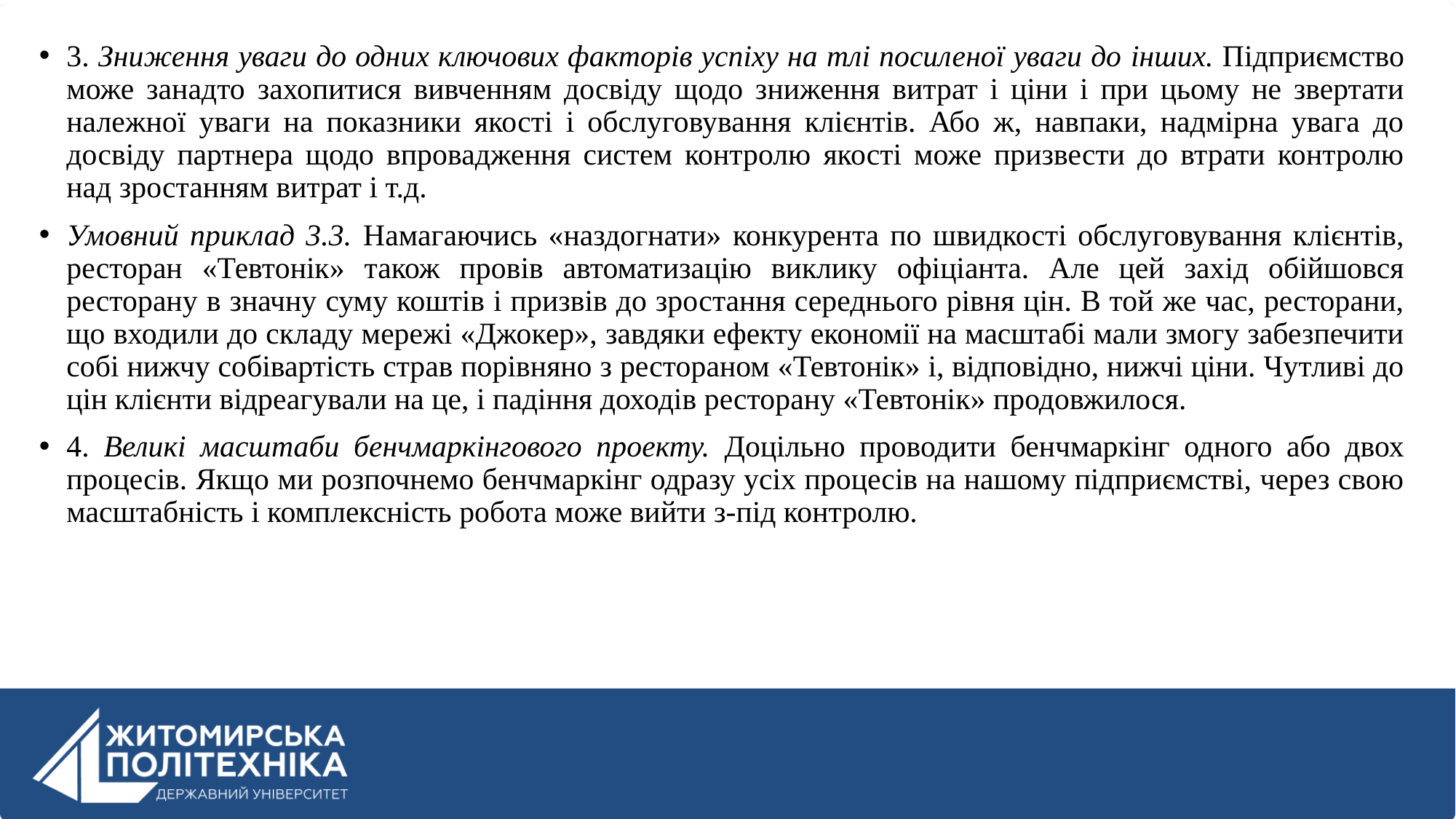

3. Зниження уваги до одних ключових факторів успіху на тлі посиленої уваги до інших. Підприємство може занадто захопитися вивченням досвіду щодо зниження витрат і ціни і при цьому не звертати належної уваги на показники якості і обслуговування клієнтів. Або ж, навпаки, надмірна увага до досвіду партнера щодо впровадження систем контролю якості може призвести до втрати контролю над зростанням витрат і т.д.
Умовний приклад 3.3. Намагаючись «наздогнати» конкурента по швидкості обслуговування клієнтів, ресторан «Тевтонік» також провів автоматизацію виклику офіціанта. Але цей захід обійшовся ресторану в значну суму коштів і призвів до зростання середнього рівня цін. В той же час, ресторани, що входили до складу мережі «Джокер», завдяки ефекту економії на масштабі мали змогу забезпечити собі нижчу собівартість страв порівняно з рестораном «Тевтонік» і, відповідно, нижчі ціни. Чутливі до цін клієнти відреагували на це, і падіння доходів ресторану «Тевтонік» продовжилося.
4. Великі масштаби бенчмаркінгового проекту. Доцільно проводити бенчмаркінг одного або двох процесів. Якщо ми розпочнемо бенчмаркінг одразу усіх процесів на нашому підприємстві, через свою масштабність і комплексність робота може вийти з-під контролю.